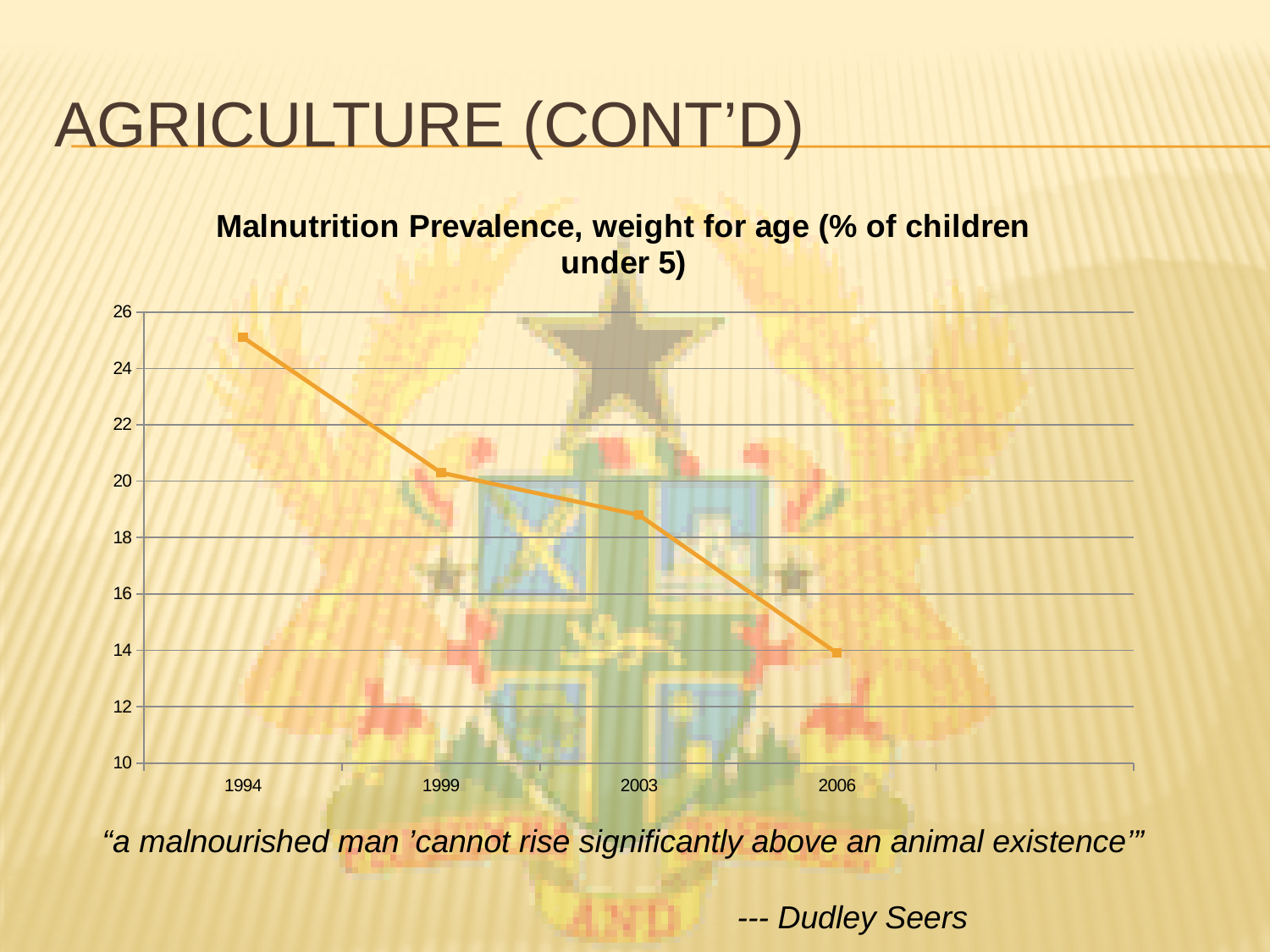

# Agriculture (Cont’d)

### Chart: Malnutrition Prevalence, weight for age (% of children under 5)

| Category | 24.1 |
|---|---|
| 1994.0 | 25.1 |
| 1999.0 | 20.3 |
| 2003.0 | 18.8 |
| 2006.0 | 13.9 |
|  | None |
“a malnourished man ’cannot rise significantly above an animal existence’” 													--- Dudley Seers